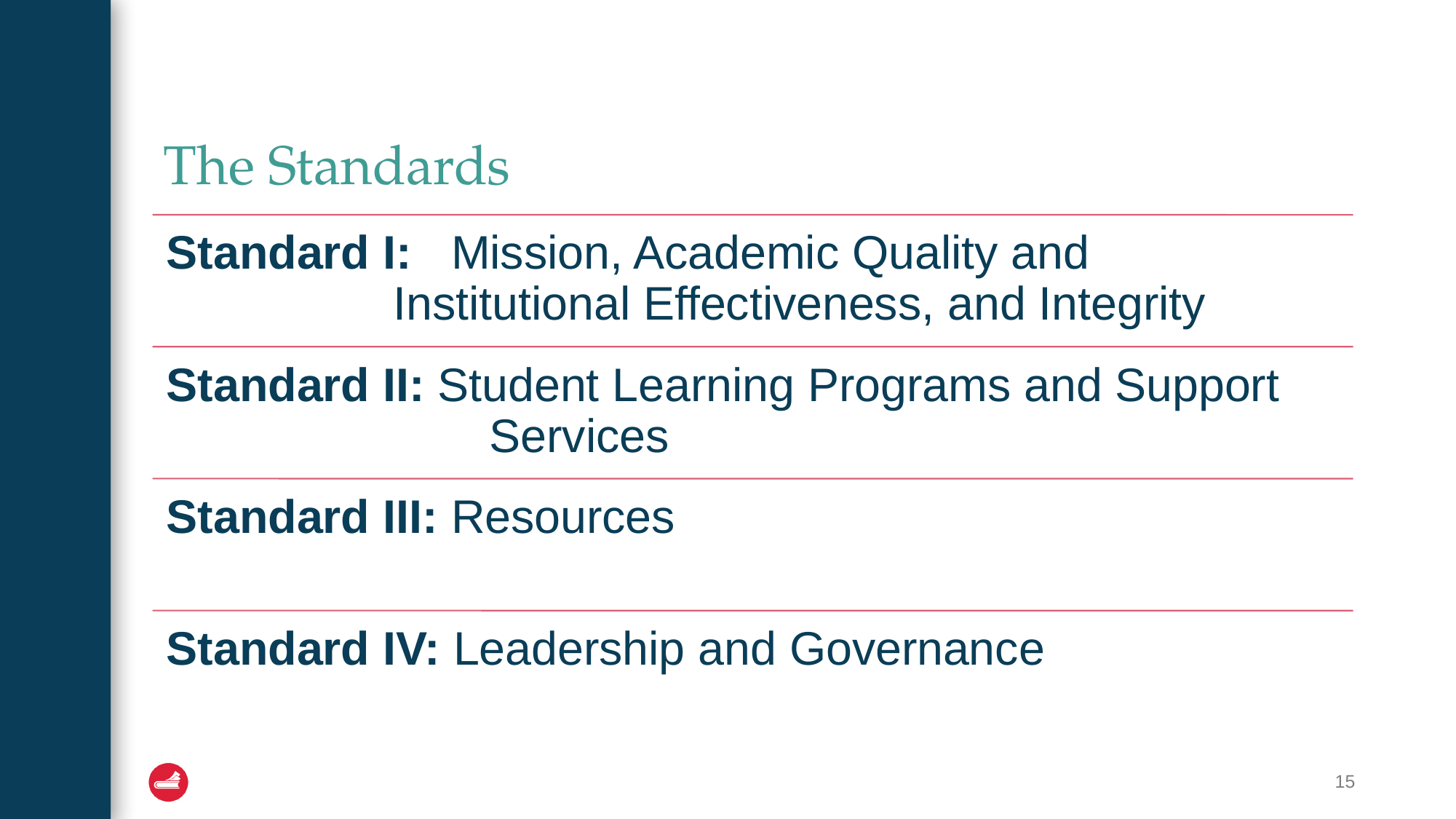

# The Standards
Standard I:   Mission, Academic Quality and 			         Institutional Effectiveness, and Integrity
Standard II: Student Learning Programs and Support  		        Services
Standard III: Resources
Standard IV: Leadership and Governance
15